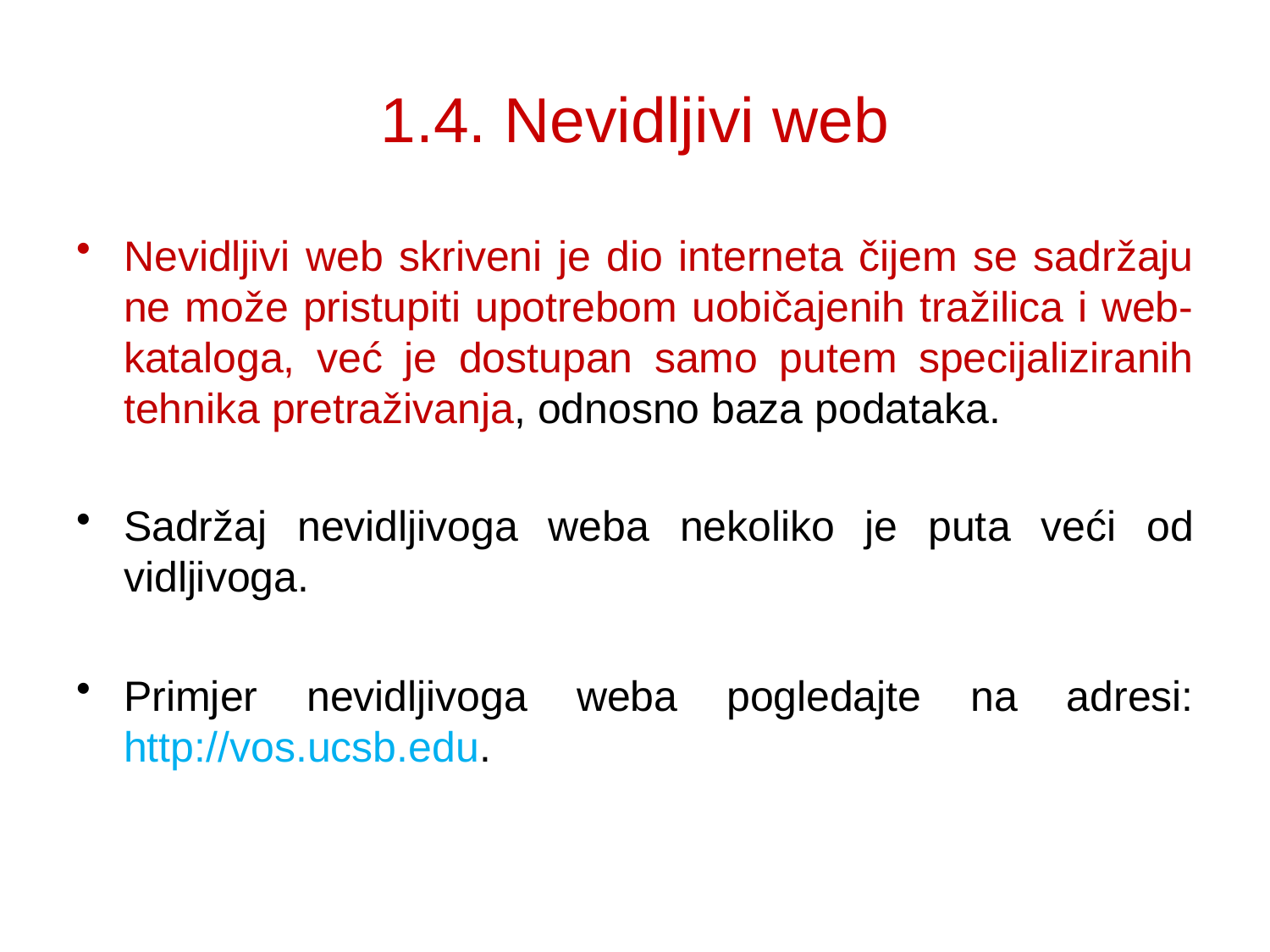

# 1.4. Nevidljivi web
Nevidljivi web skriveni je dio interneta čijem se sadržaju ne može pristupiti upotrebom uobičajenih tražilica i web-kataloga, već je dostupan samo putem specijaliziranih tehnika pretraživanja, odnosno baza podataka.

Sadržaj nevidljivoga weba nekoliko je puta veći od vidljivoga.

Primjer nevidljivoga weba pogledajte na adresi: http://vos.ucsb.edu.